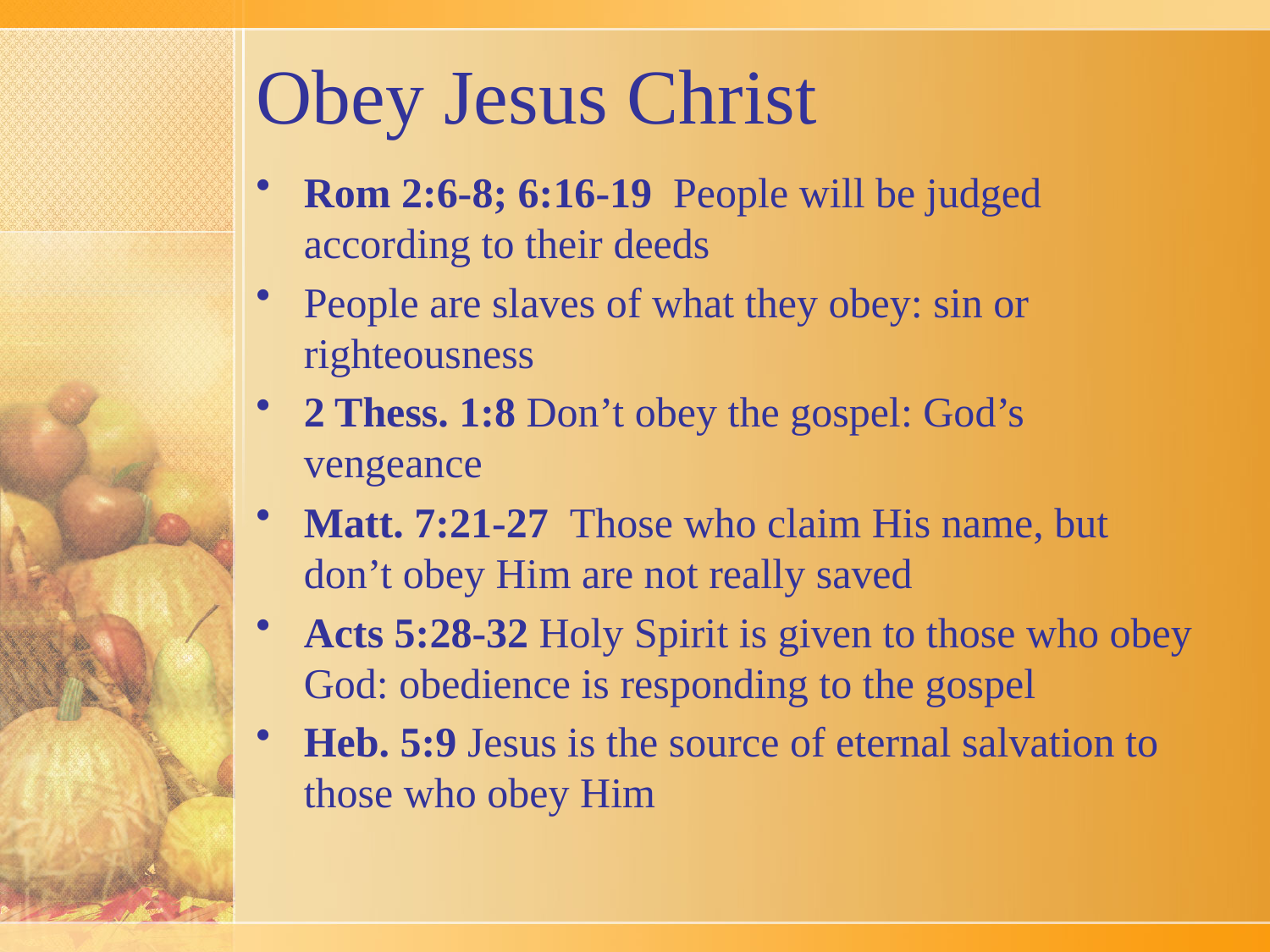

# Obey Jesus Christ
Rom 2:6-8; 6:16-19  People will be judged according to their deeds
People are slaves of what they obey: sin or righteousness
2 Thess. 1:8 Don’t obey the gospel: God’s vengeance
Matt. 7:21-27  Those who claim His name, but don’t obey Him are not really saved
Acts 5:28-32 Holy Spirit is given to those who obey God: obedience is responding to the gospel
Heb. 5:9 Jesus is the source of eternal salvation to those who obey Him